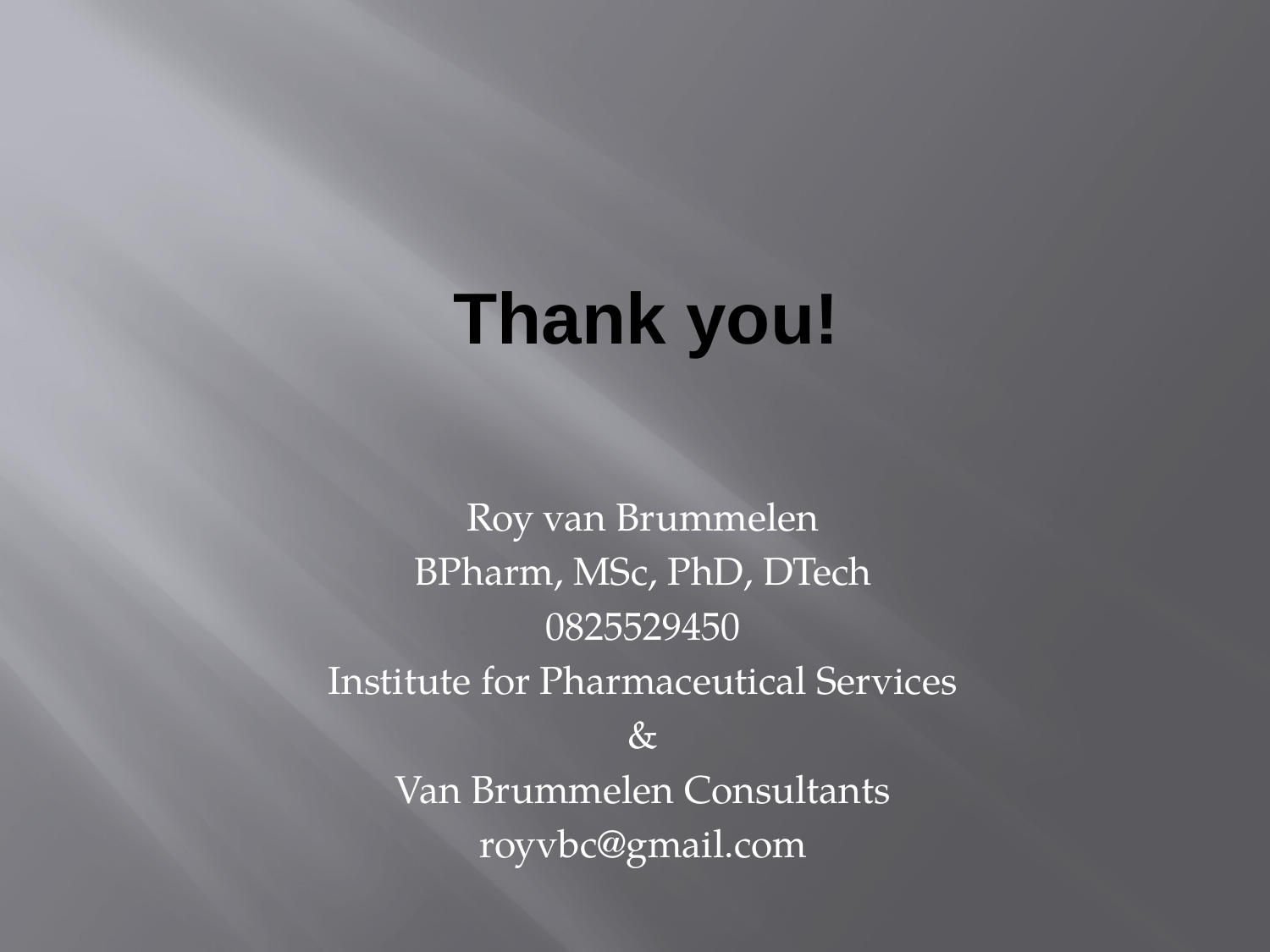

# Thank you!
Roy van Brummelen
BPharm, MSc, PhD, DTech
0825529450
Institute for Pharmaceutical Services
&
Van Brummelen Consultants
royvbc@gmail.com